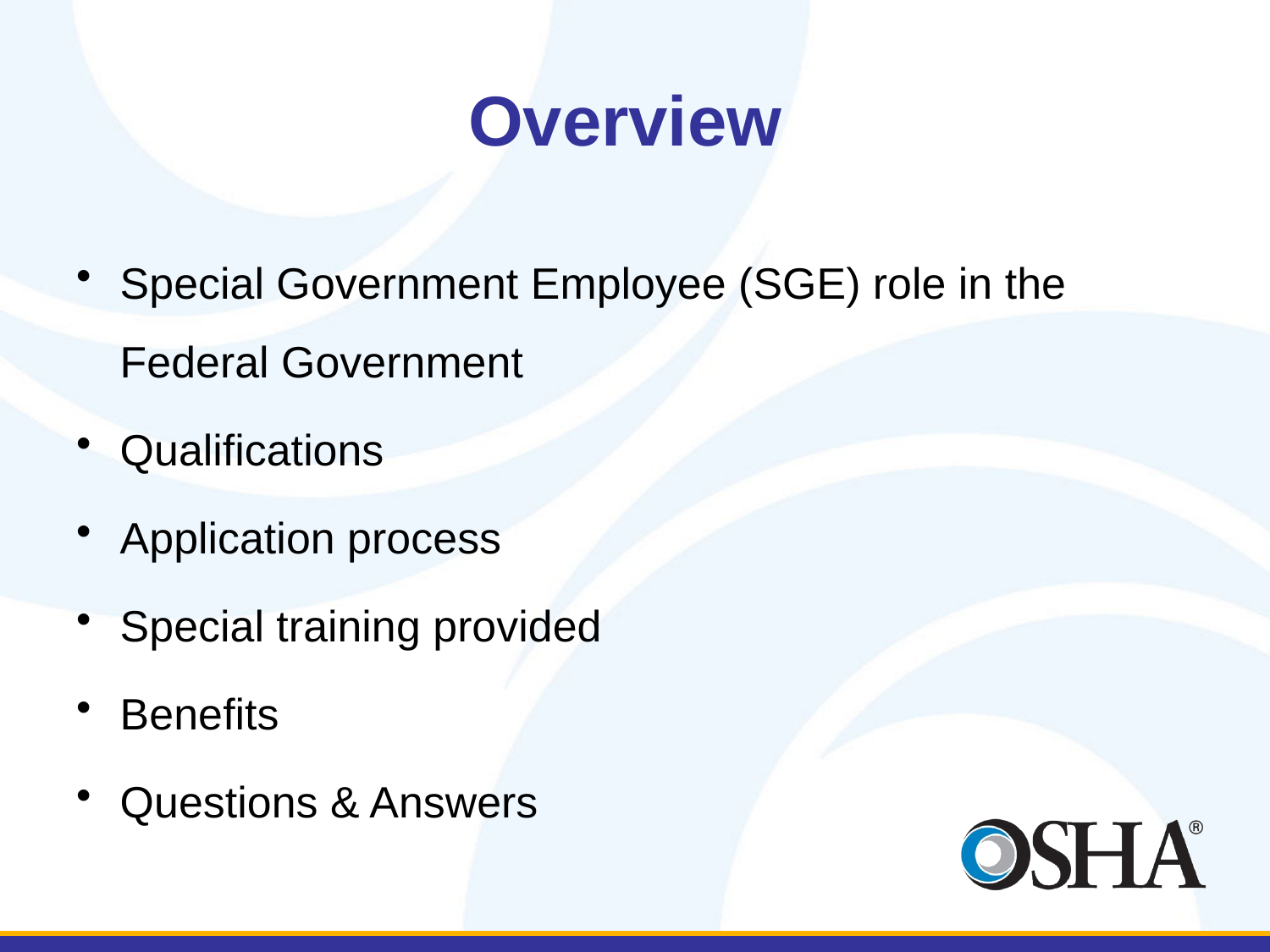

# Overview
Special Government Employee (SGE) role in the Federal Government
Qualifications
Application process
Special training provided
Benefits
Questions & Answers